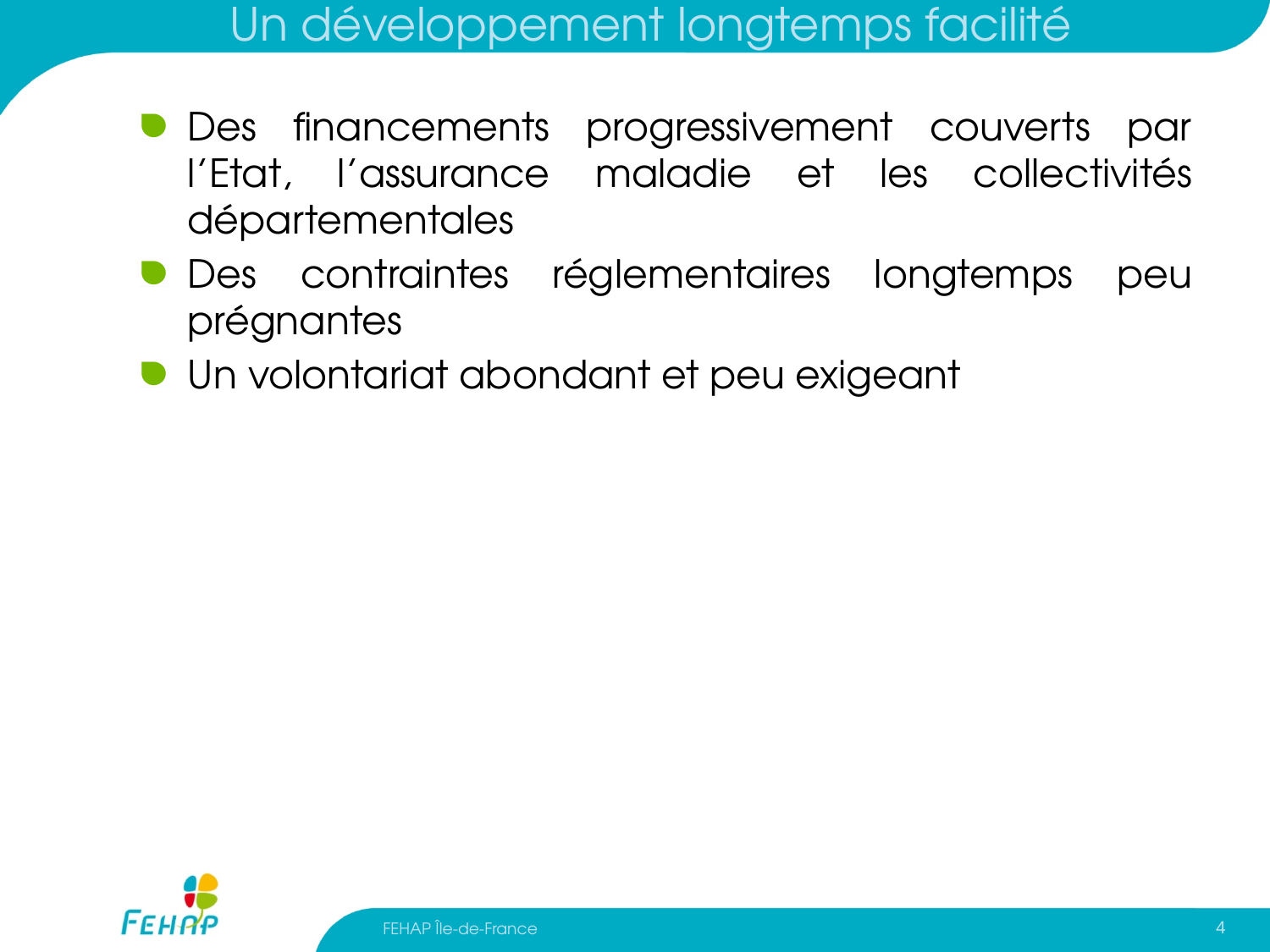

# Un développement longtemps facilité
Des financements progressivement couverts par l’Etat, l’assurance maladie et les collectivités départementales
Des contraintes réglementaires longtemps peu prégnantes
Un volontariat abondant et peu exigeant

FEHAP Île-de-France

4